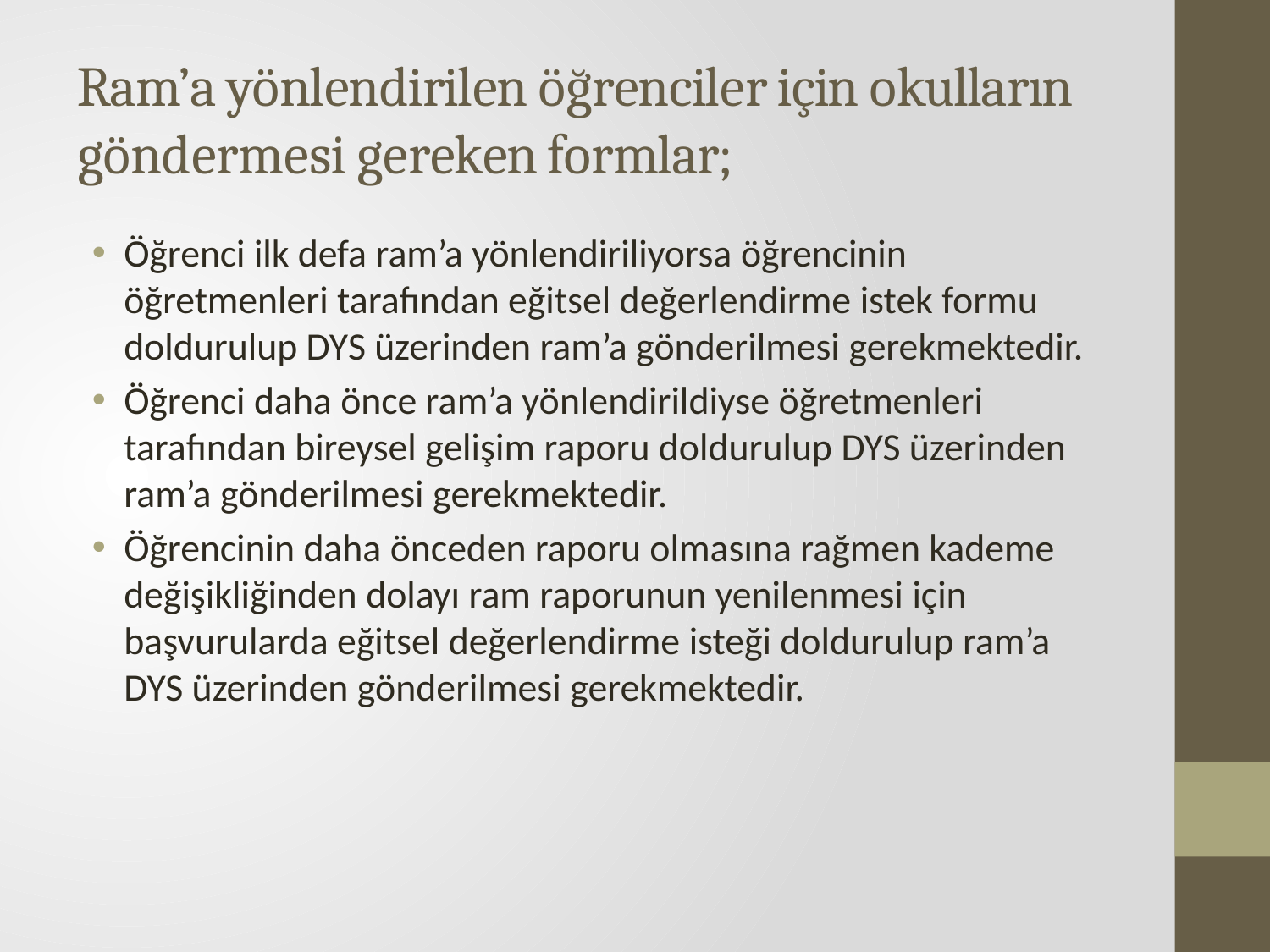

# Ram’a yönlendirilen öğrenciler için okulların göndermesi gereken formlar;
Öğrenci ilk defa ram’a yönlendiriliyorsa öğrencinin öğretmenleri tarafından eğitsel değerlendirme istek formu doldurulup DYS üzerinden ram’a gönderilmesi gerekmektedir.
Öğrenci daha önce ram’a yönlendirildiyse öğretmenleri tarafından bireysel gelişim raporu doldurulup DYS üzerinden ram’a gönderilmesi gerekmektedir.
Öğrencinin daha önceden raporu olmasına rağmen kademe değişikliğinden dolayı ram raporunun yenilenmesi için başvurularda eğitsel değerlendirme isteği doldurulup ram’a DYS üzerinden gönderilmesi gerekmektedir.